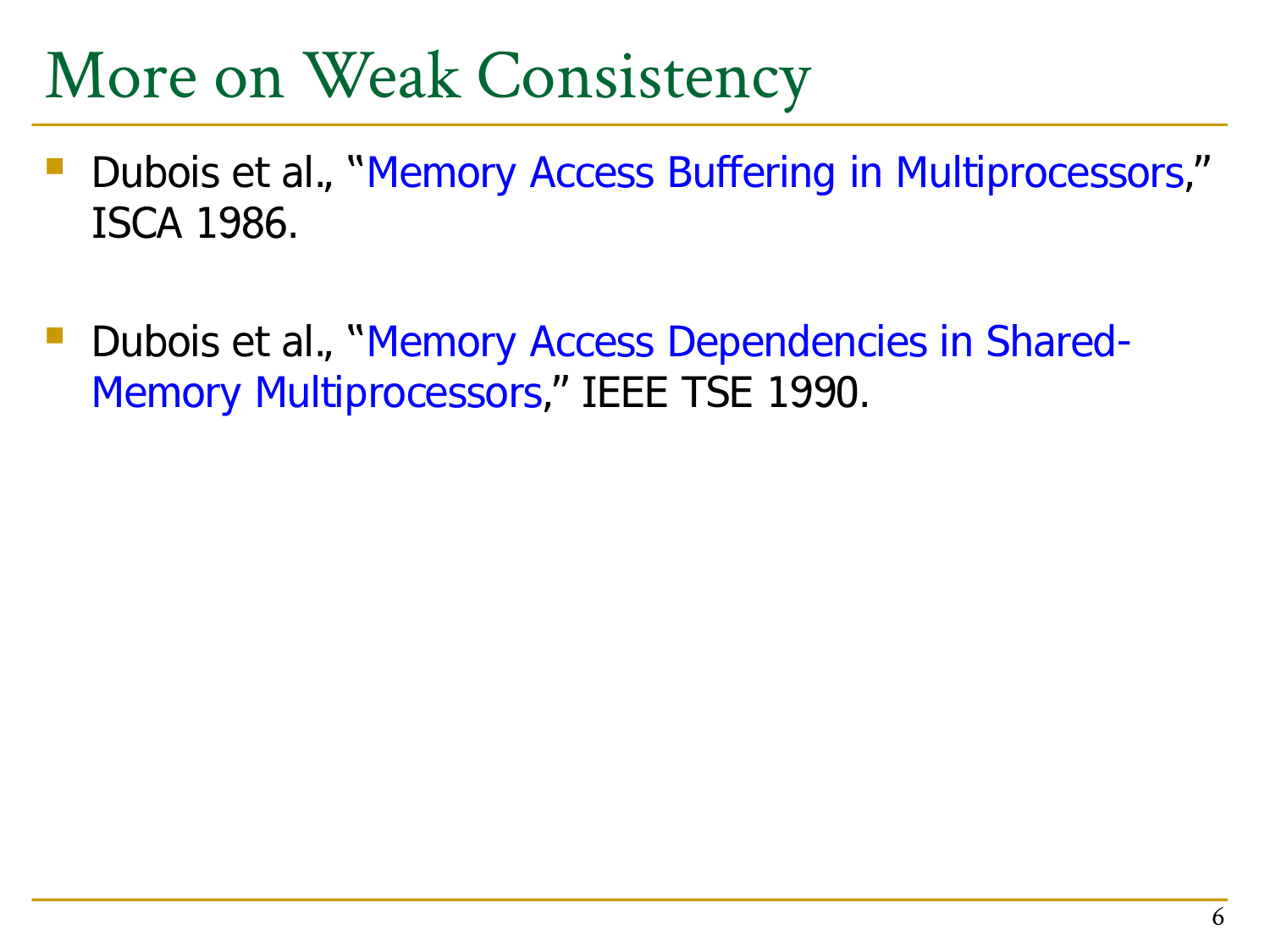

# More on Weak Consistency
Dubois et al., “Memory Access Buffering in Multiprocessors,” ISCA 1986.

Dubois et al., “Memory Access Dependencies in Shared-Memory Multiprocessors,” IEEE TSE 1990.

6